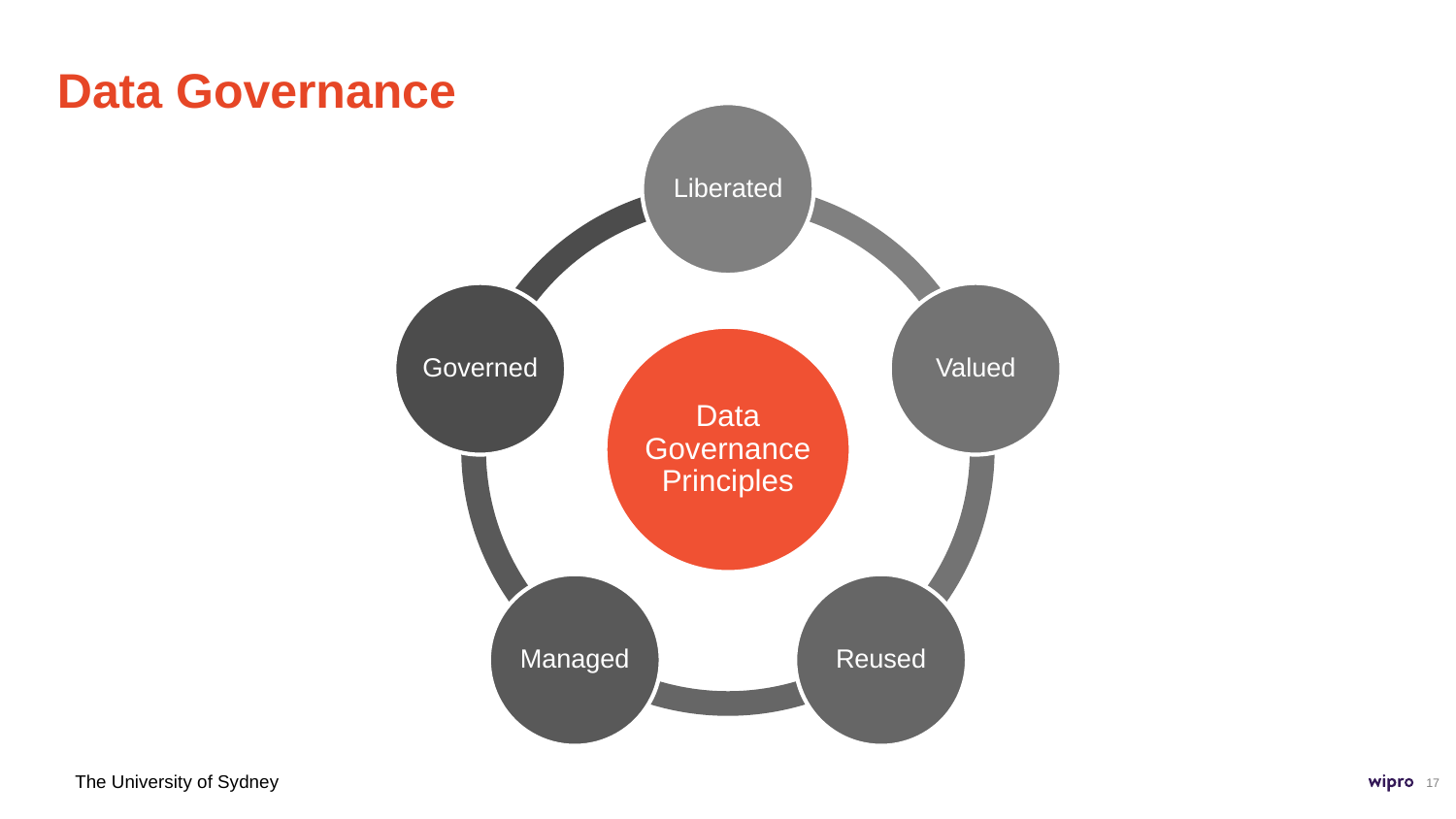

# Data Governance
Data Governance Principles
Liberated
Valued
Reused
Managed
Governed